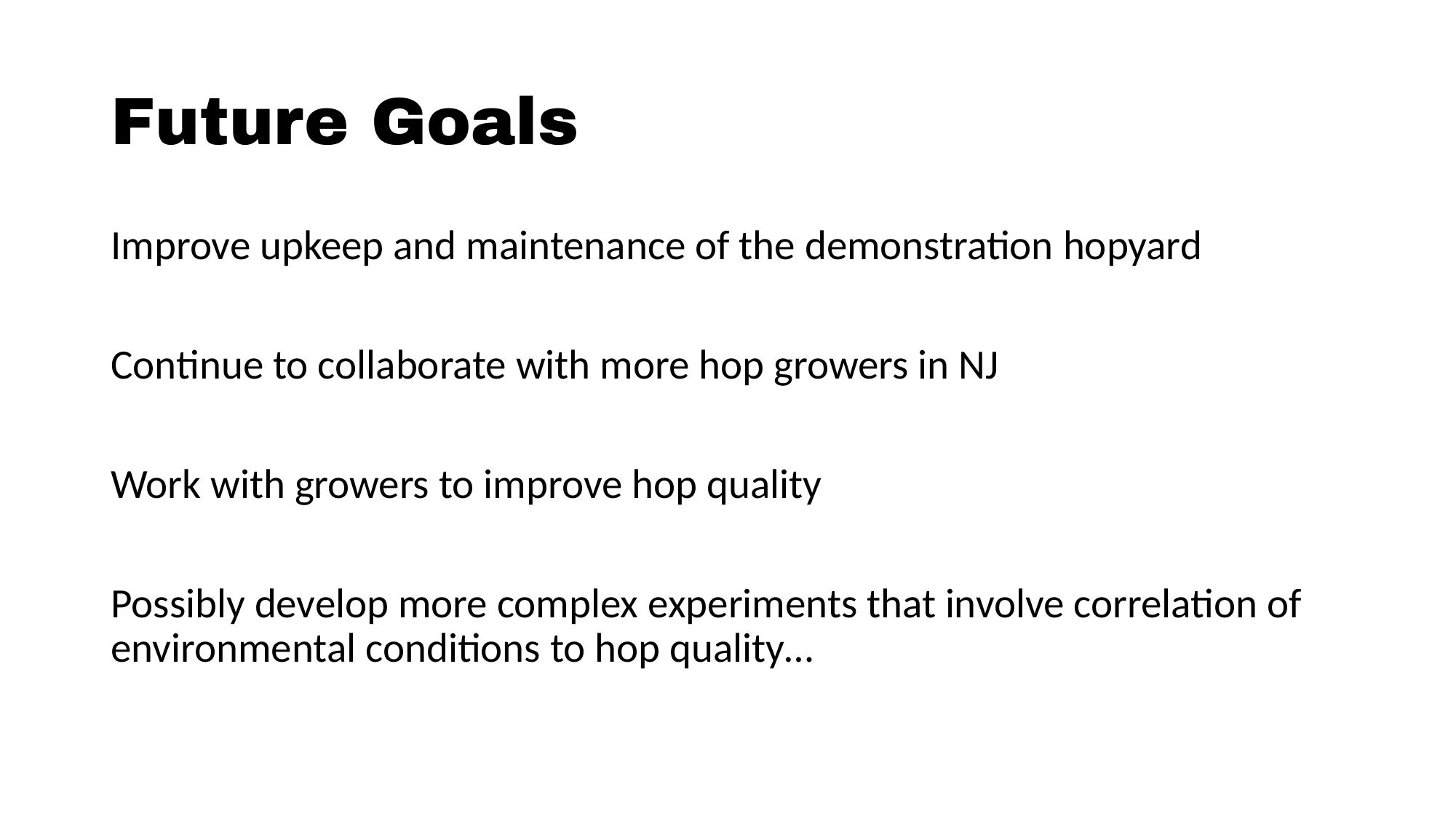

# Future Goals
Improve upkeep and maintenance of the demonstration hopyard

Continue to collaborate with more hop growers in NJ

Work with growers to improve hop quality

Possibly develop more complex experiments that involve correlation of environmental conditions to hop quality…